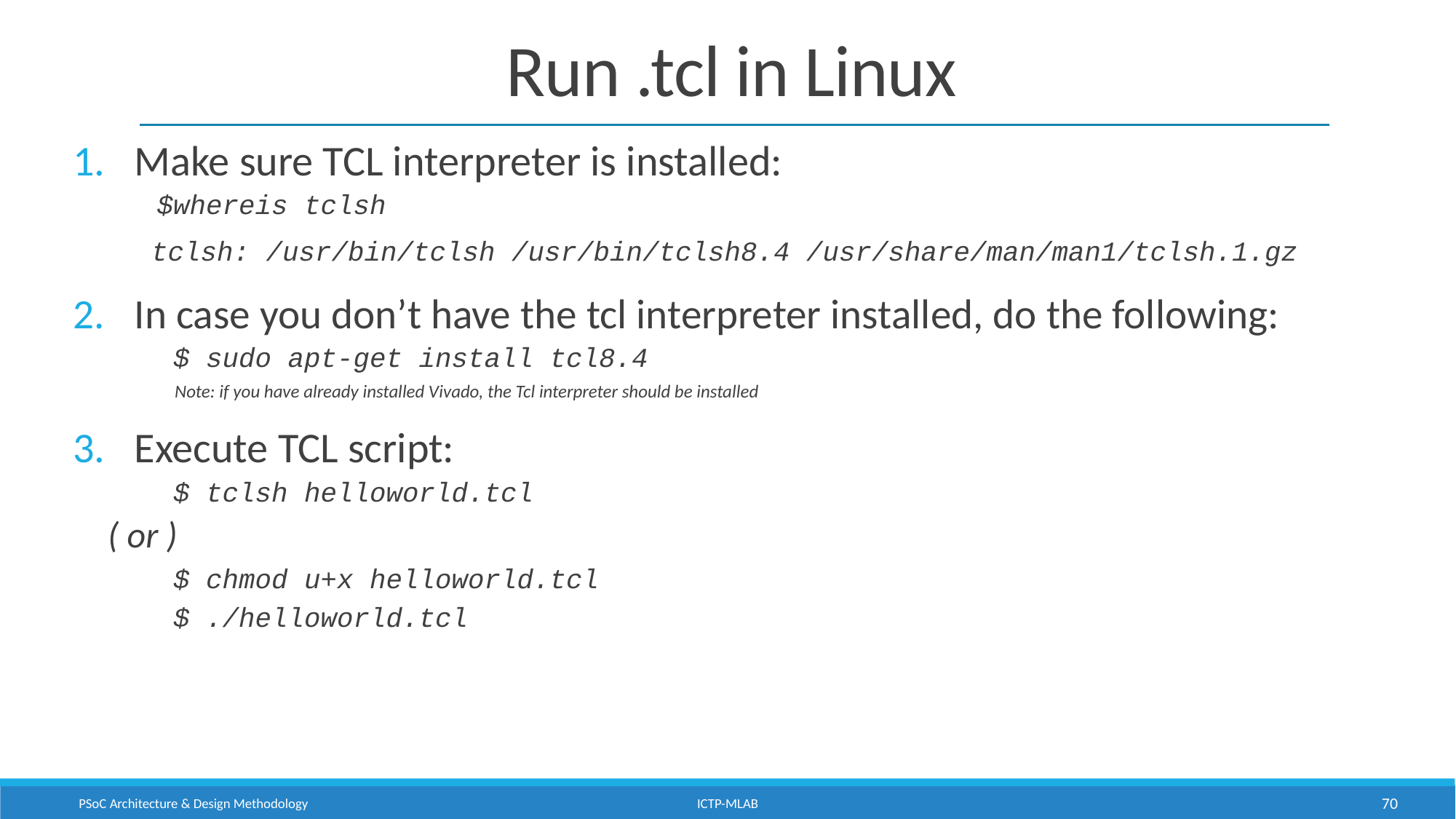

# Run .tcl in Linux
Make sure TCL interpreter is installed:
   $whereis tclsh
  tclsh: /usr/bin/tclsh /usr/bin/tclsh8.4 /usr/share/man/man1/tclsh.1.gz
In case you don’t have the tcl interpreter installed, do the following:
    $ sudo apt-get install tcl8.4
                Note: if you have already installed Vivado, the Tcl interpreter should be installed
Execute TCL script:
    $ tclsh helloworld.tcl
( or )
    $ chmod u+x helloworld.tcl
    $ ./helloworld.tcl

PSoC Architecture & Design Methodology
ICTP-MLAB
70